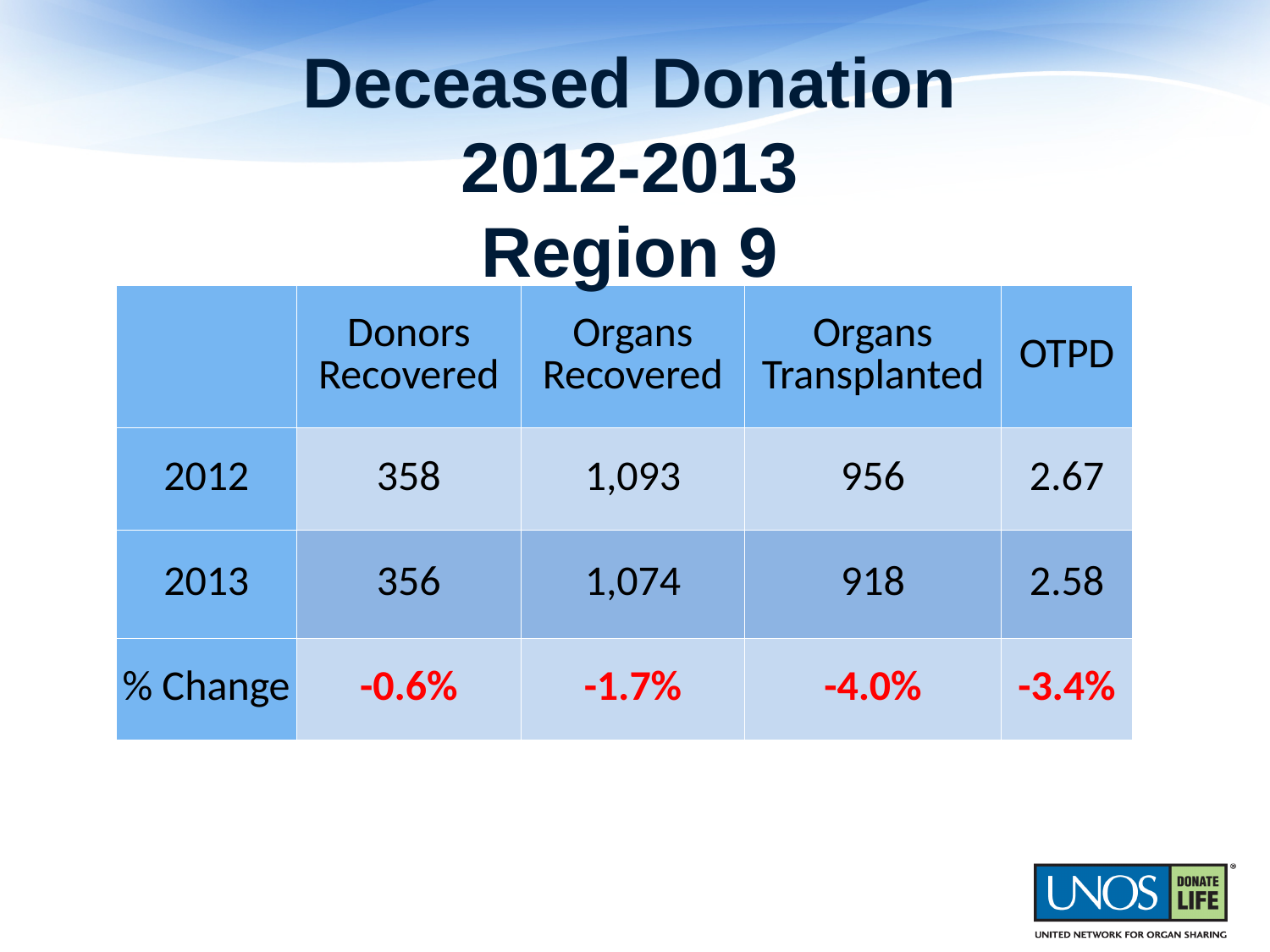

Deceased Donation
2012-2013
Region 9
|  | Donors Recovered | Organs Recovered | Organs Transplanted | OTPD |
| --- | --- | --- | --- | --- |
| 2012 | 358 | 1,093 | 956 | 2.67 |
| 2013 | 356 | 1,074 | 918 | 2.58 |
| % Change | -0.6% | -1.7% | -4.0% | -3.4% |